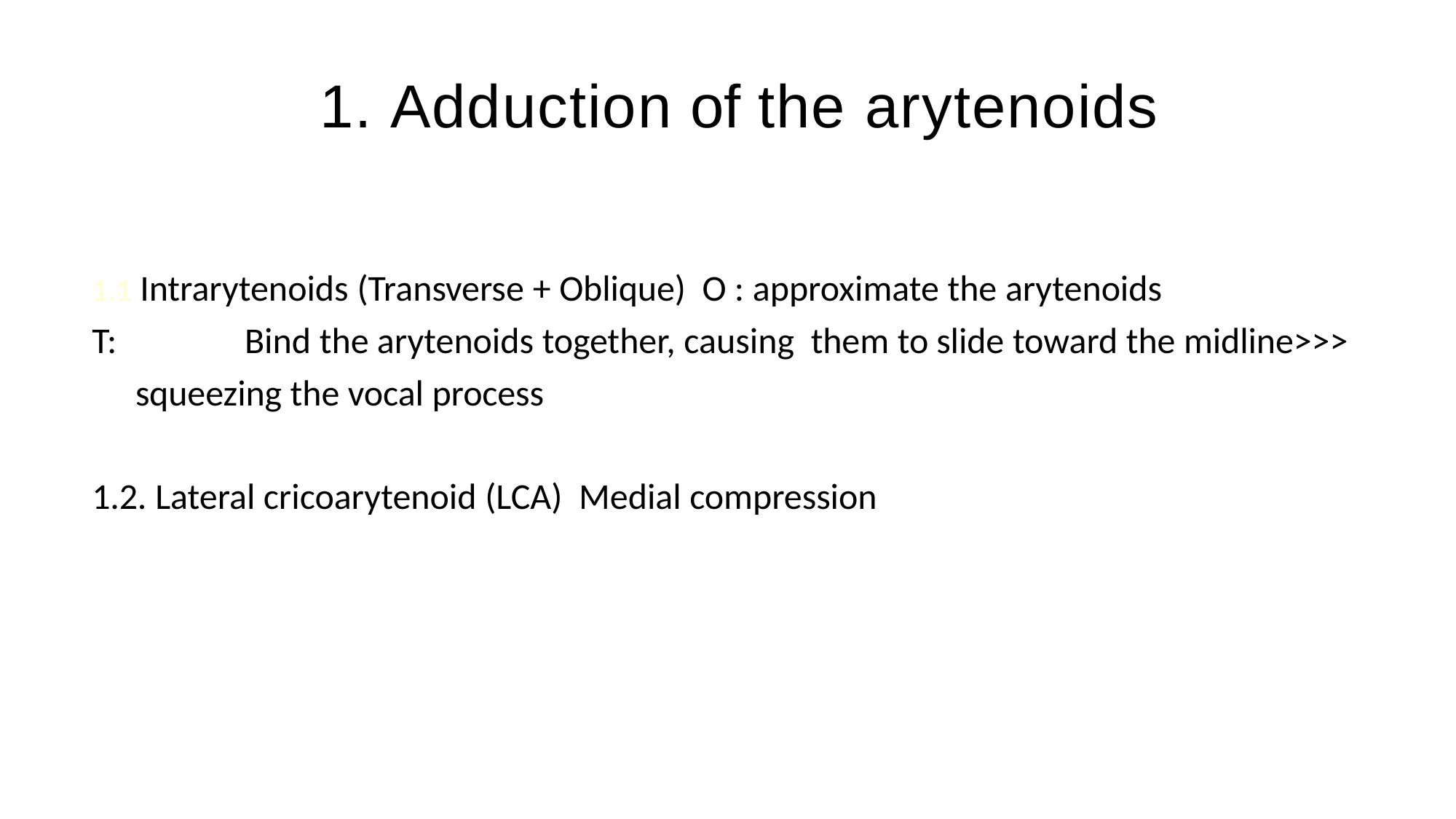

# 1. Adduction of the arytenoids
1.1 Intrarytenoids (Transverse + Oblique)  O : approximate the arytenoids
T:		Bind the arytenoids together, causing  them to slide toward the midline>>>  squeezing the vocal process

1.2. Lateral cricoarytenoid (LCA)  Medial compression